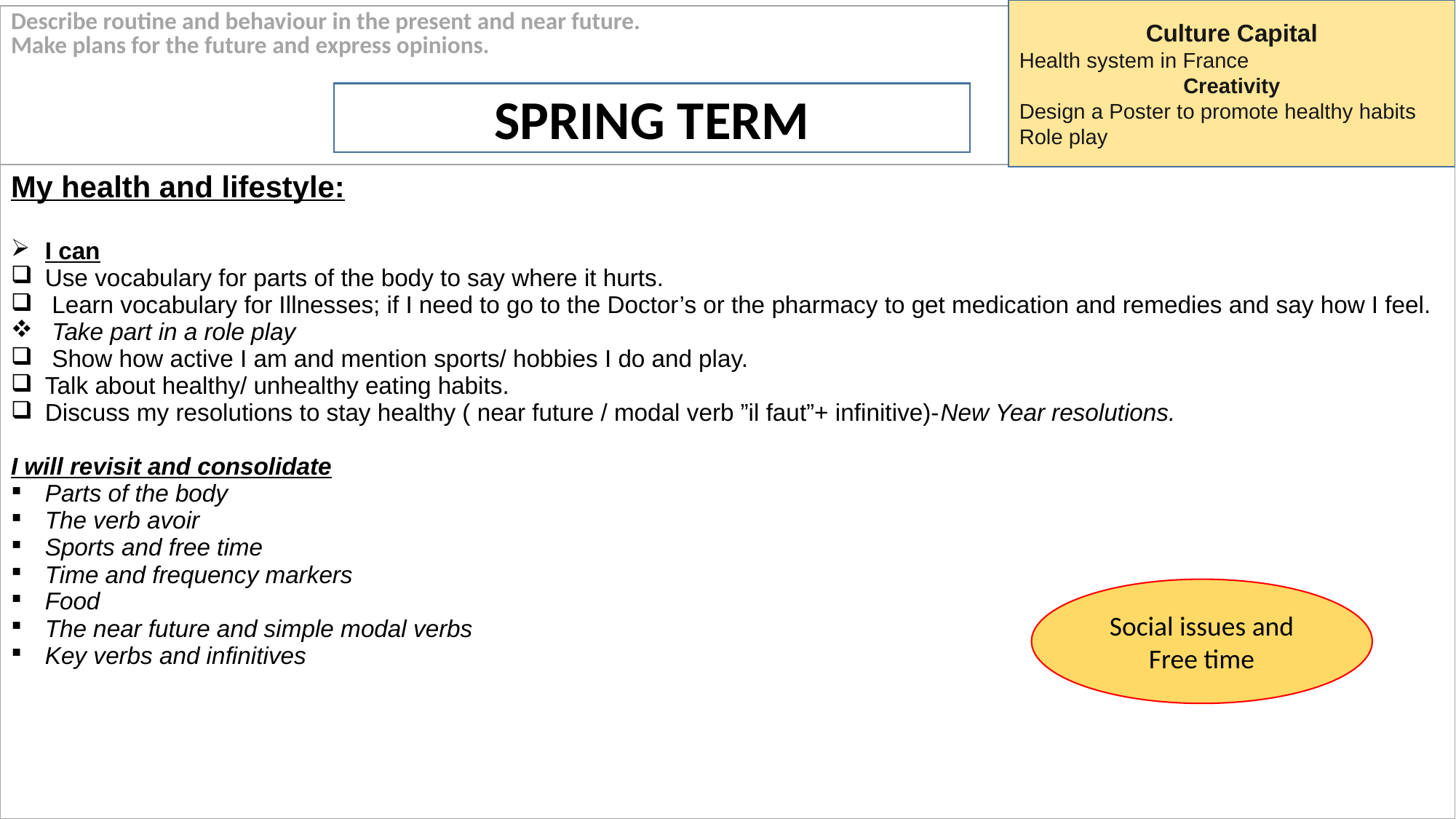

Culture Capital
Health system in France
Creativity
Design a Poster to promote healthy habits
Role play

| Describe routine and behaviour in the present and near future. Make plans for the future and express opinions. |
| --- |
| My health and lifestyle: I can Use vocabulary for parts of the body to say where it hurts. Learn vocabulary for Illnesses; if I need to go to the Doctor’s or the pharmacy to get medication and remedies and say how I feel. Take part in a role play Show how active I am and mention sports/ hobbies I do and play. Talk about healthy/ unhealthy eating habits. Discuss my resolutions to stay healthy ( near future / modal verb ”il faut”+ infinitive)-New Year resolutions. I will revisit and consolidate Parts of the body The verb avoir Sports and free time Time and frequency markers Food The near future and simple modal verbs Key verbs and infinitives |
SPRING TERM
Social issues and Free time